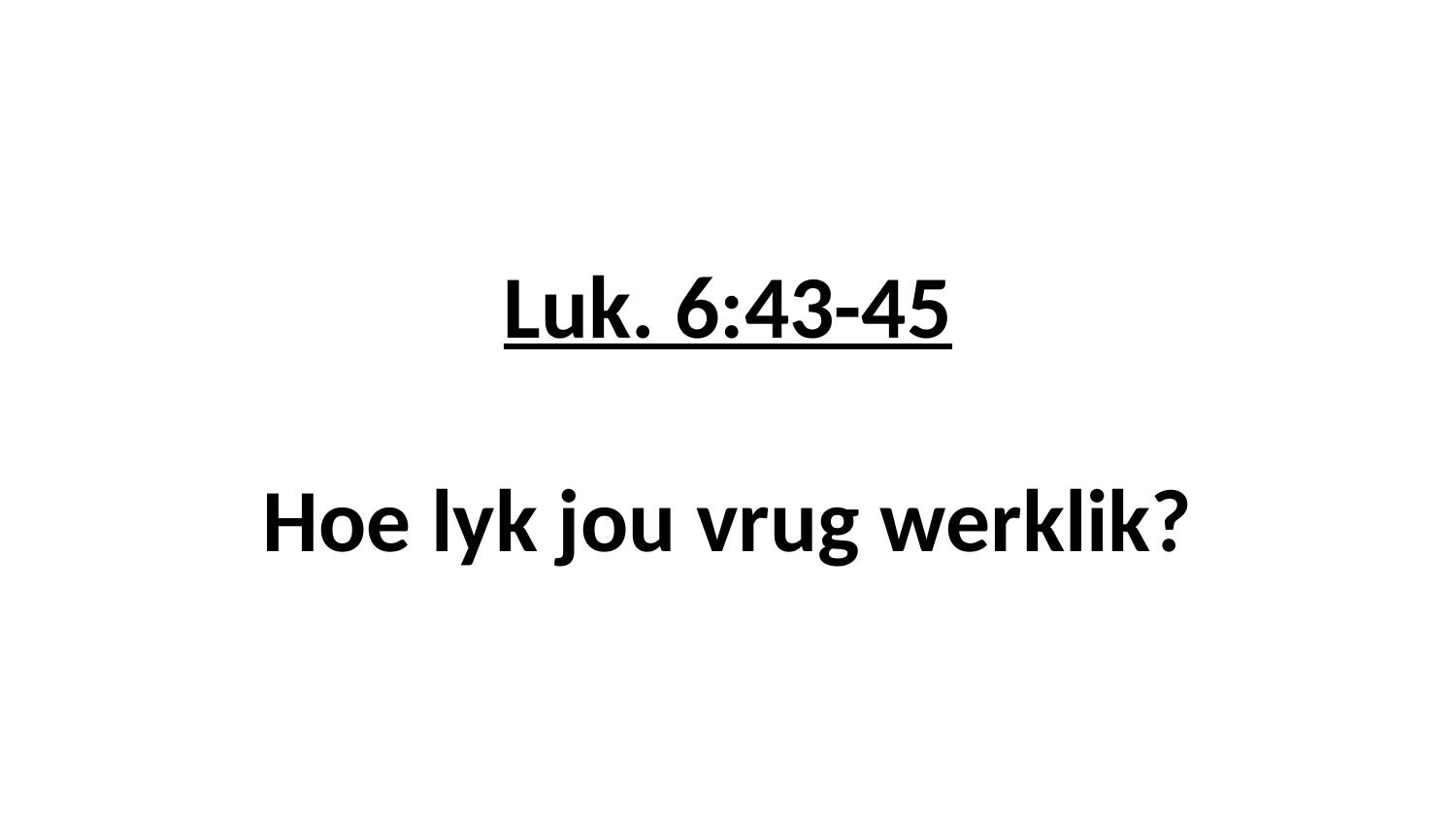

# Luk. 6:43-45 Hoe lyk jou vrug werklik?